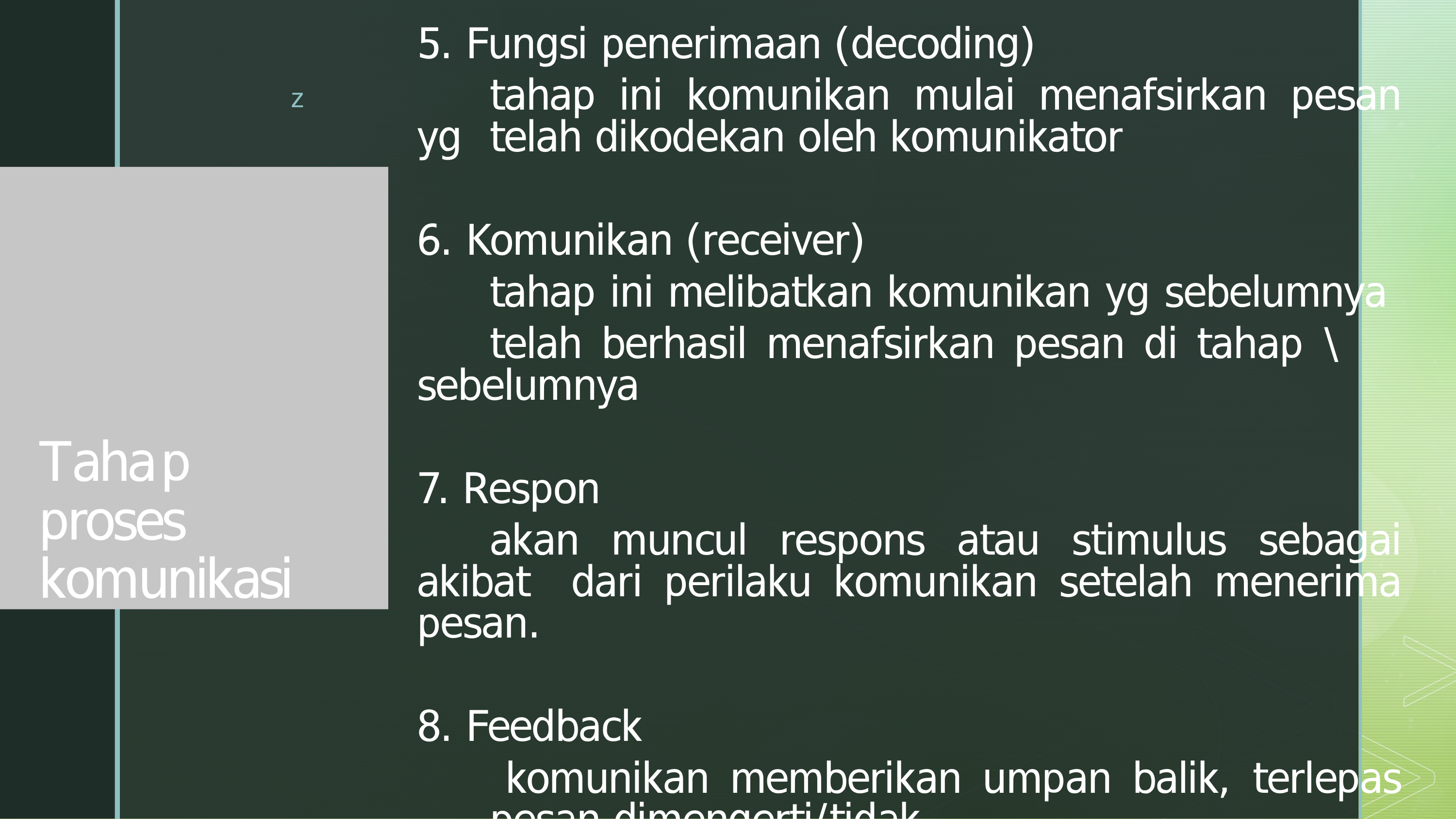

5. Fungsi penerimaan (decoding)
	tahap ini komunikan mulai menafsirkan pesan yg 	telah dikodekan oleh komunikator

6. Komunikan (receiver)
	tahap ini melibatkan komunikan yg sebelumnya
	telah berhasil menafsirkan pesan di tahap \	sebelumnya

7. Respon
 	akan muncul respons atau stimulus sebagai akibat 	dari perilaku komunikan setelah menerima pesan.

8. Feedback
  	komunikan memberikan umpan balik, terlepas 	pesan dimengerti/tidak

Tahap proses komunikasi